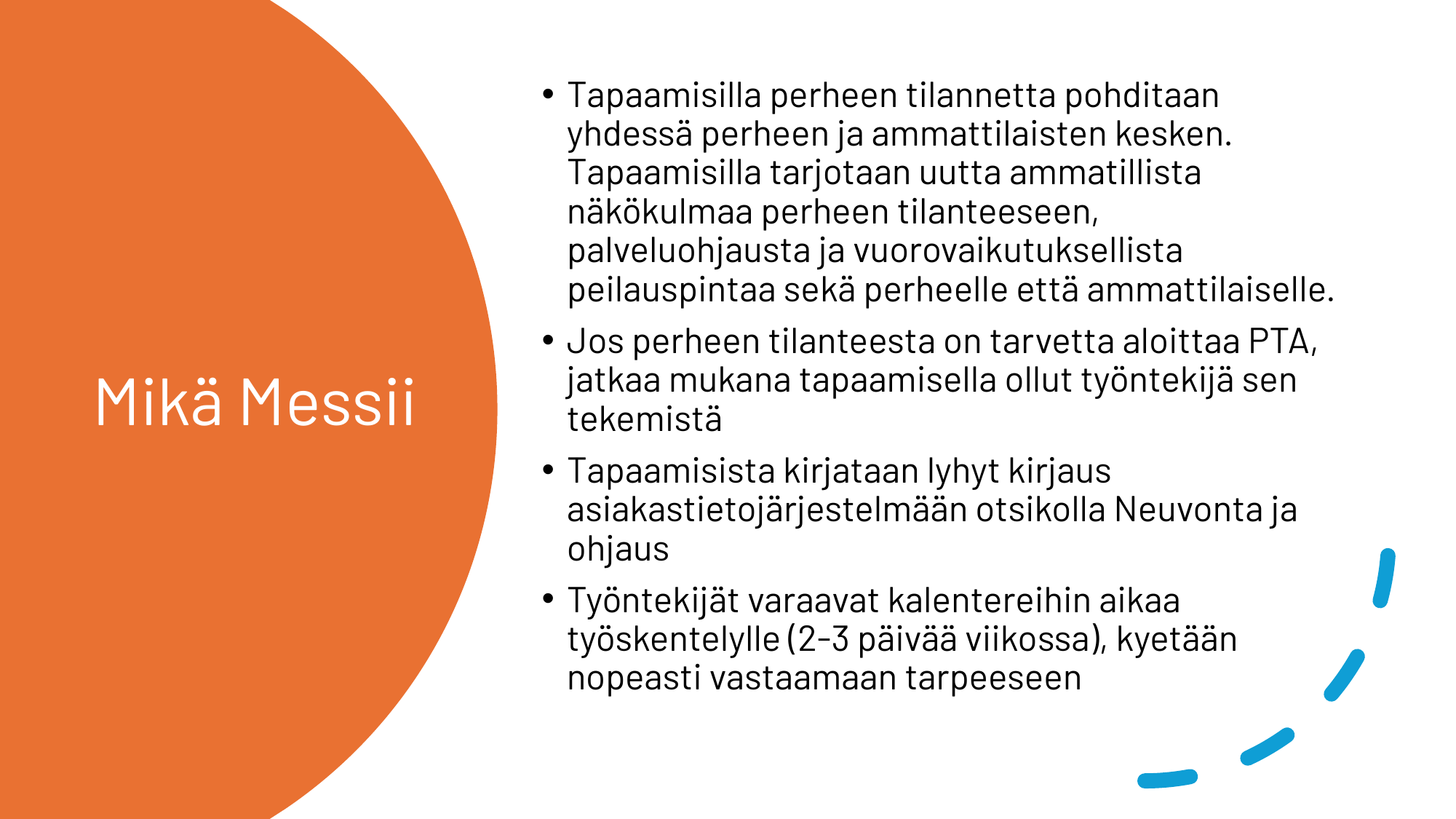

Tapaamisilla perheen tilannetta pohditaan yhdessä perheen ja ammattilaisten kesken. Tapaamisilla tarjotaan uutta ammatillista näkökulmaa perheen tilanteeseen, palveluohjausta ja vuorovaikutuksellista peilauspintaa sekä perheelle että ammattilaiselle.
Jos perheen tilanteesta on tarvetta aloittaa PTA, jatkaa mukana tapaamisella ollut työntekijä sen tekemistä
Tapaamisista kirjataan lyhyt kirjaus asiakastietojärjestelmään otsikolla Neuvonta ja ohjaus
Työntekijät varaavat kalentereihin aikaa työskentelylle (2-3 päivää viikossa), kyetään nopeasti vastaamaan tarpeeseen

# Mikä Messii